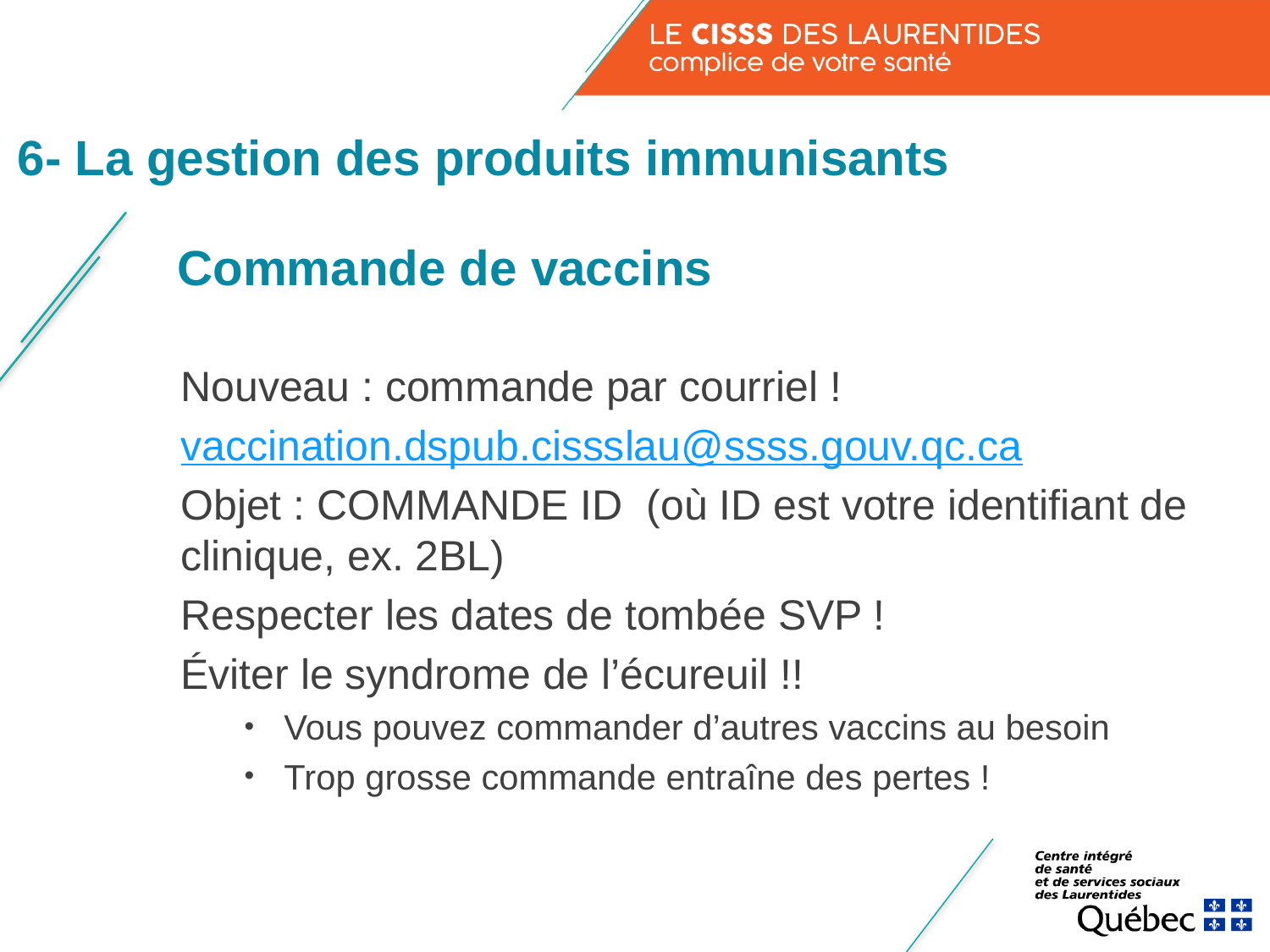

6- La gestion des produits immunisants
# Commande de vaccins
Nouveau : commande par courriel !
vaccination.dspub.cissslau@ssss.gouv.qc.ca
Objet : COMMANDE ID  (où ID est votre identifiant de clinique, ex. 2BL)
Respecter les dates de tombée SVP !
Éviter le syndrome de l’écureuil !!
Vous pouvez commander d’autres vaccins au besoin
Trop grosse commande entraîne des pertes !